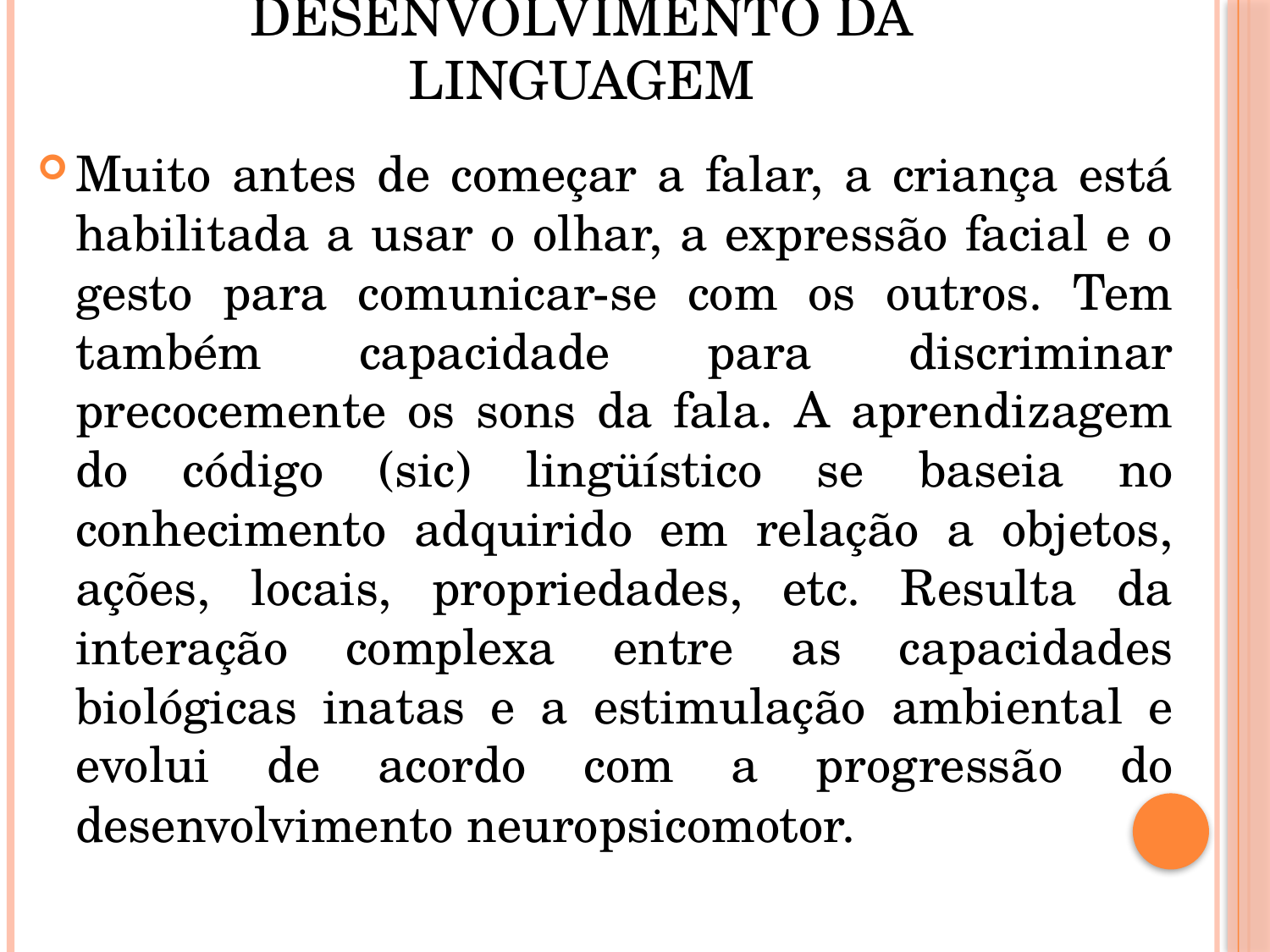

# Desenvolvimento da linguagem
Muito antes de começar a falar, a criança está habilitada a usar o olhar, a expressão facial e o gesto para comunicar-se com os outros. Tem também capacidade para discriminar precocemente os sons da fala. A aprendizagem do código (sic) lingüístico se baseia no conhecimento adquirido em relação a objetos, ações, locais, propriedades, etc. Resulta da interação complexa entre as capacidades biológicas inatas e a estimulação ambiental e evolui de acordo com a progressão do desenvolvimento neuropsicomotor.